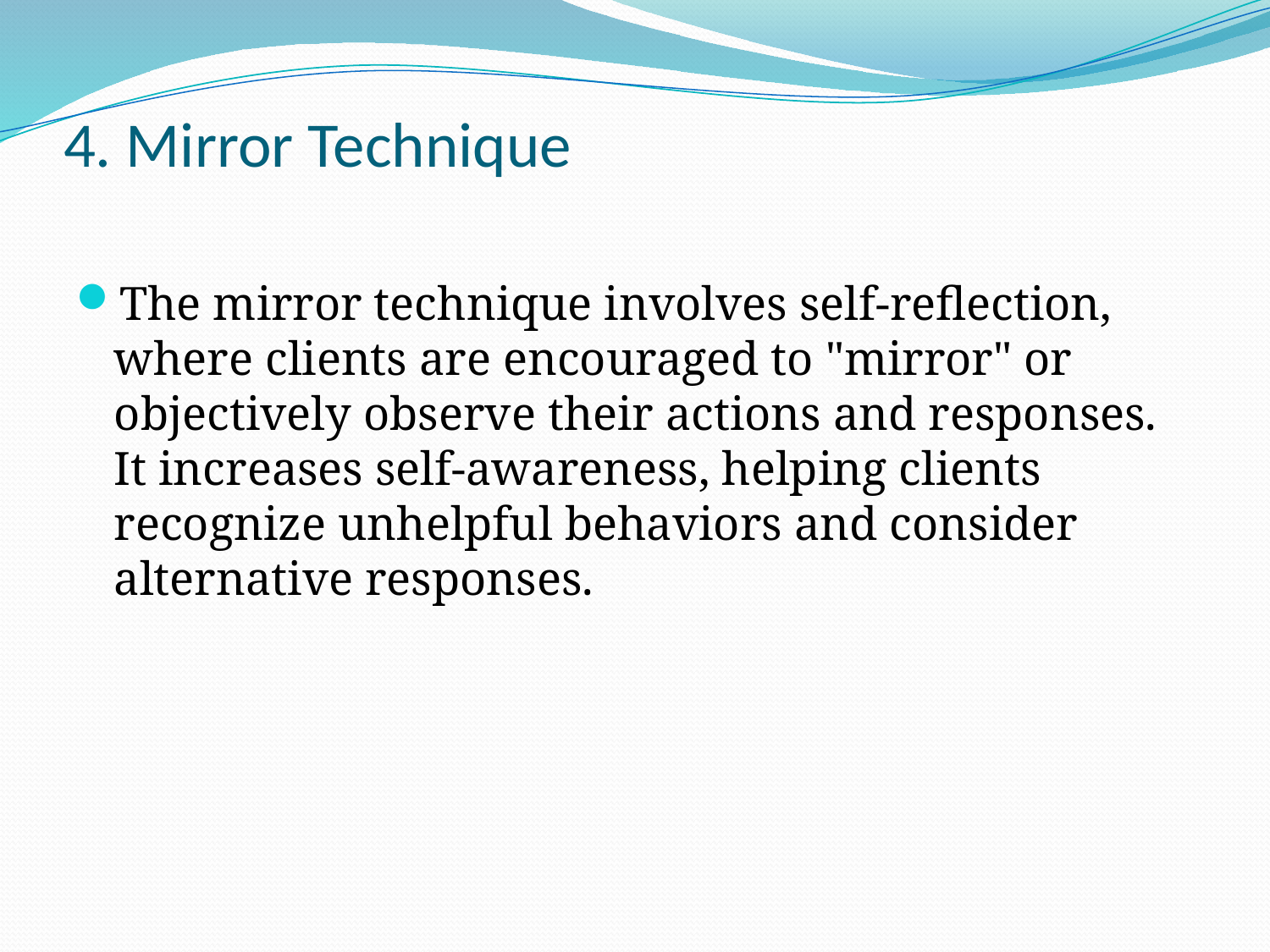

# 4. Mirror Technique
The mirror technique involves self-reflection, where clients are encouraged to "mirror" or objectively observe their actions and responses. It increases self-awareness, helping clients recognize unhelpful behaviors and consider alternative responses.